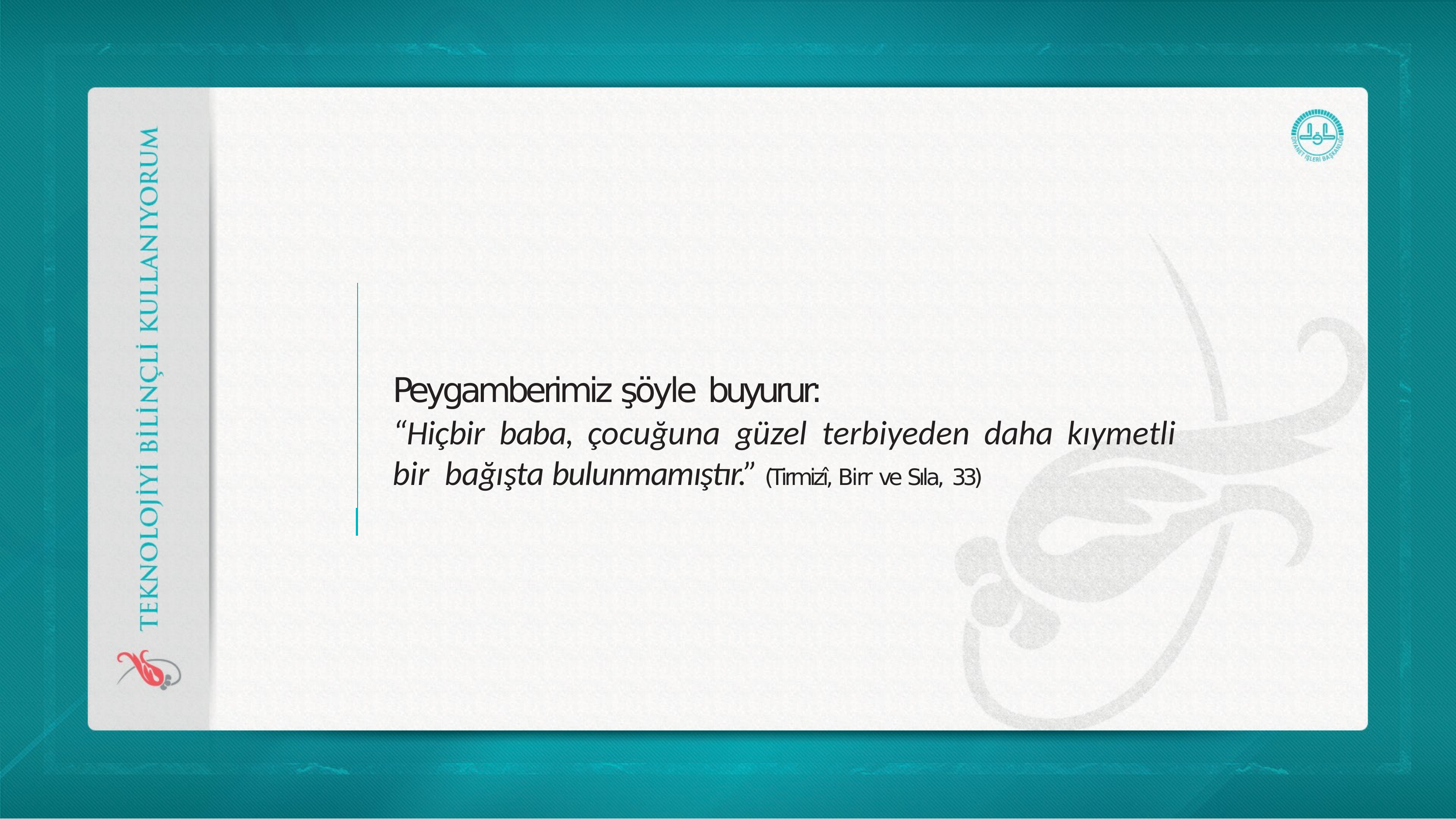

Peygamberimiz şöyle buyurur:
“Hiçbir	baba,	çocuğuna	güzel	terbiyeden	daha	kıymetli	bir  bağışta bulunmamıştır.” (Tirmizî, Birr ve Sıla, 33)